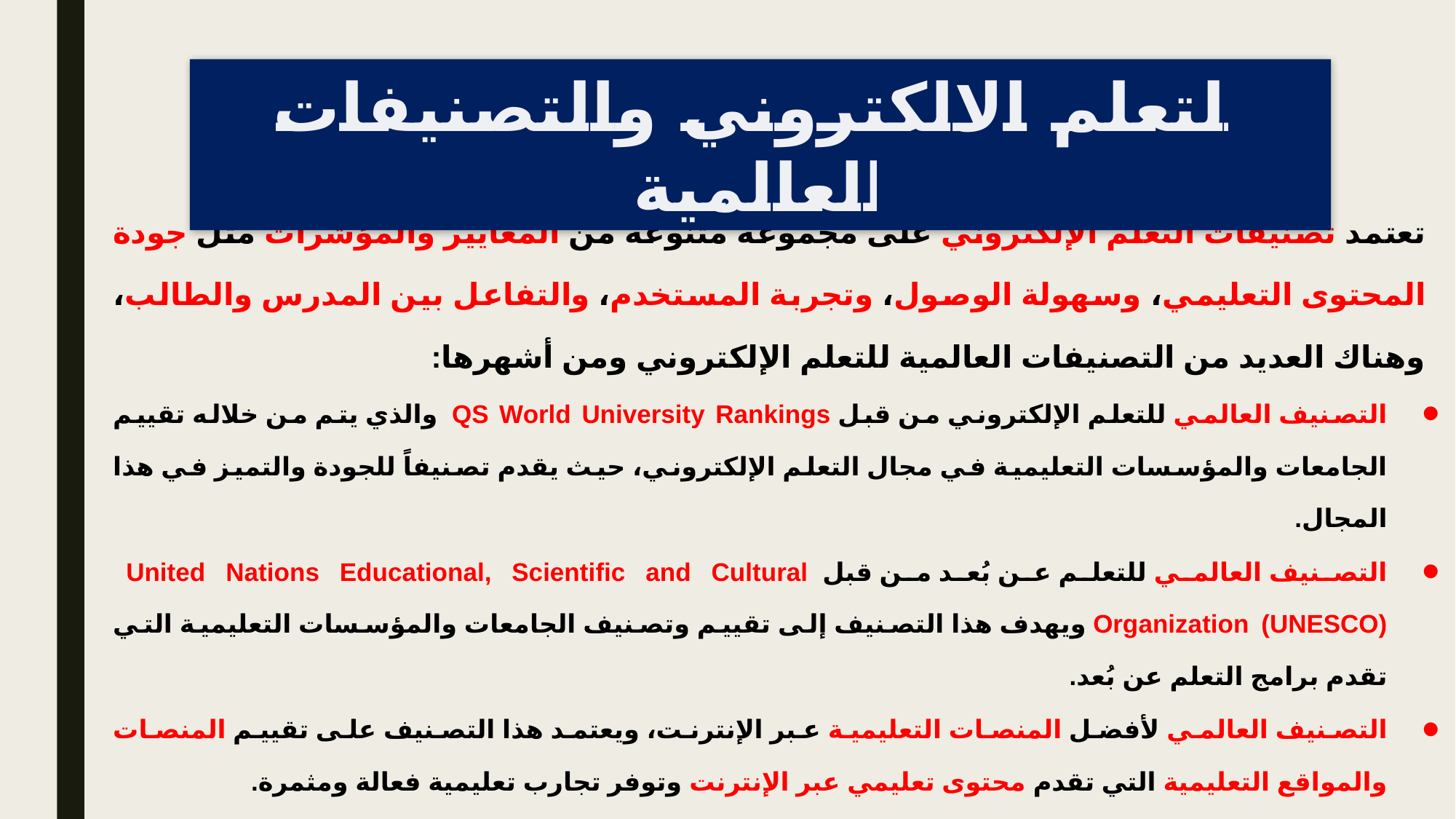

التعلم الالكتروني والتصنيفات العالمية
تعتمد تصنيفات التعلم الإلكتروني على مجموعة متنوعة من المعايير والمؤشرات مثل جودة المحتوى التعليمي، وسهولة الوصول، وتجربة المستخدم، والتفاعل بين المدرس والطالب، وهناك العديد من التصنيفات العالمية للتعلم الإلكتروني ومن أشهرها:
التصنيف العالمي للتعلم الإلكتروني من قبل QS World University Rankings  والذي يتم من خلاله تقييم الجامعات والمؤسسات التعليمية في مجال التعلم الإلكتروني، حيث يقدم تصنيفاً للجودة والتميز في هذا المجال.
التصنيف العالمي للتعلم عن بُعد من قبل  United Nations Educational, Scientific and Cultural Organization (UNESCO) ويهدف هذا التصنيف إلى تقييم وتصنيف الجامعات والمؤسسات التعليمية التي تقدم برامج التعلم عن بُعد.
التصنيف العالمي لأفضل المنصات التعليمية عبر الإنترنت، ويعتمد هذا التصنيف على تقييم المنصات والمواقع التعليمية التي تقدم محتوى تعليمي عبر الإنترنت وتوفر تجارب تعليمية فعالة ومثمرة.